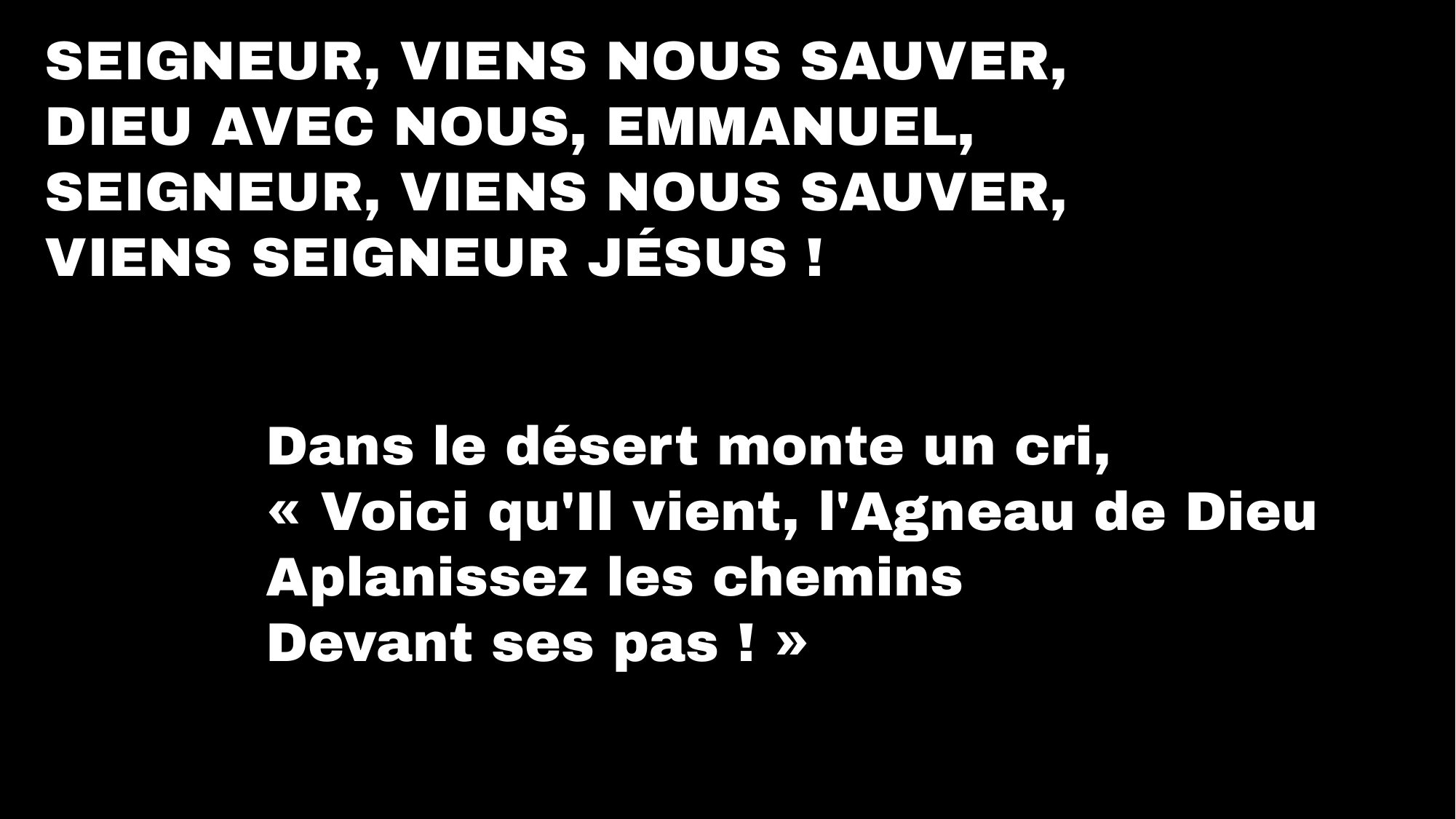

Seigneur, viens nous sauver,
Dieu avec nous, Emmanuel,
Seigneur, viens nous sauver,
Viens Seigneur Jésus !
Dans le désert monte un cri,
« Voici qu'Il vient, l'Agneau de Dieu
Aplanissez les chemins
Devant ses pas ! »